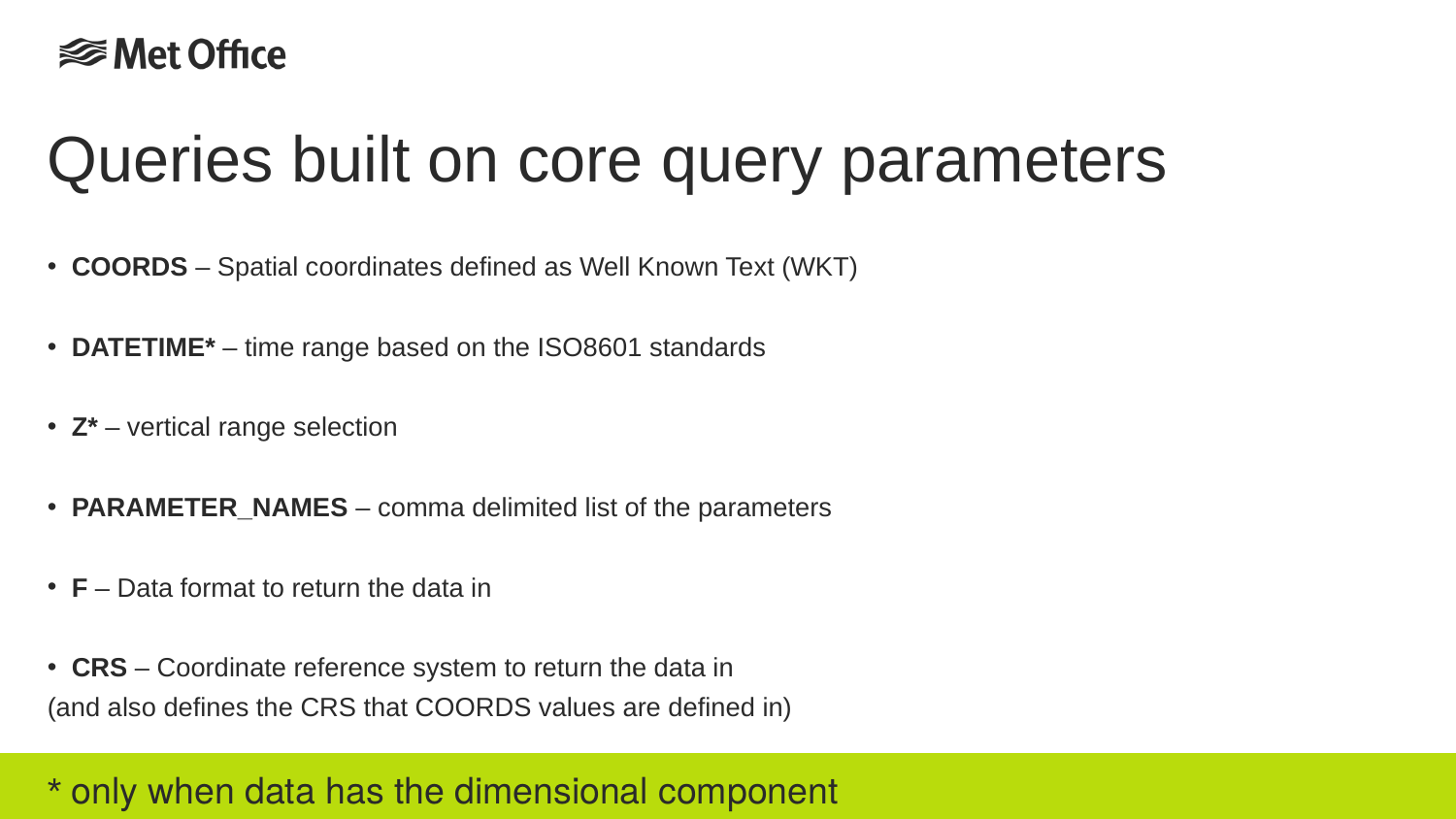

# Queries built on core query parameters
COORDS – Spatial coordinates defined as Well Known Text (WKT)

DATETIME* – time range based on the ISO8601 standards

Z* – vertical range selection

PARAMETER_NAMES – comma delimited list of the parameters

F – Data format to return the data in

CRS – Coordinate reference system to return the data in
(and also defines the CRS that COORDS values are defined in)
* only when data has the dimensional component